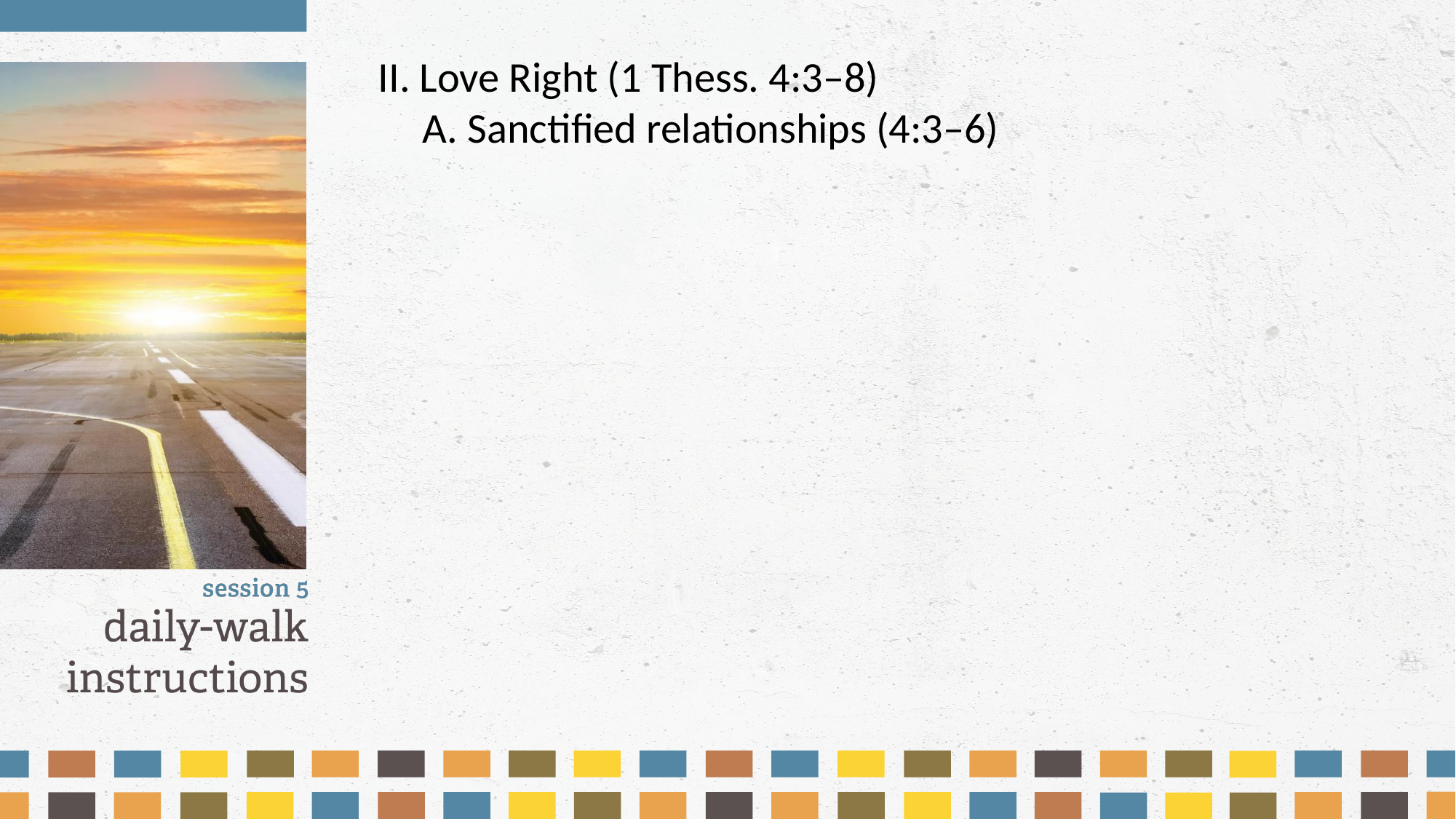

II. Love Right (1 Thess. 4:3–8)
	A. Sanctified relationships (4:3–6)